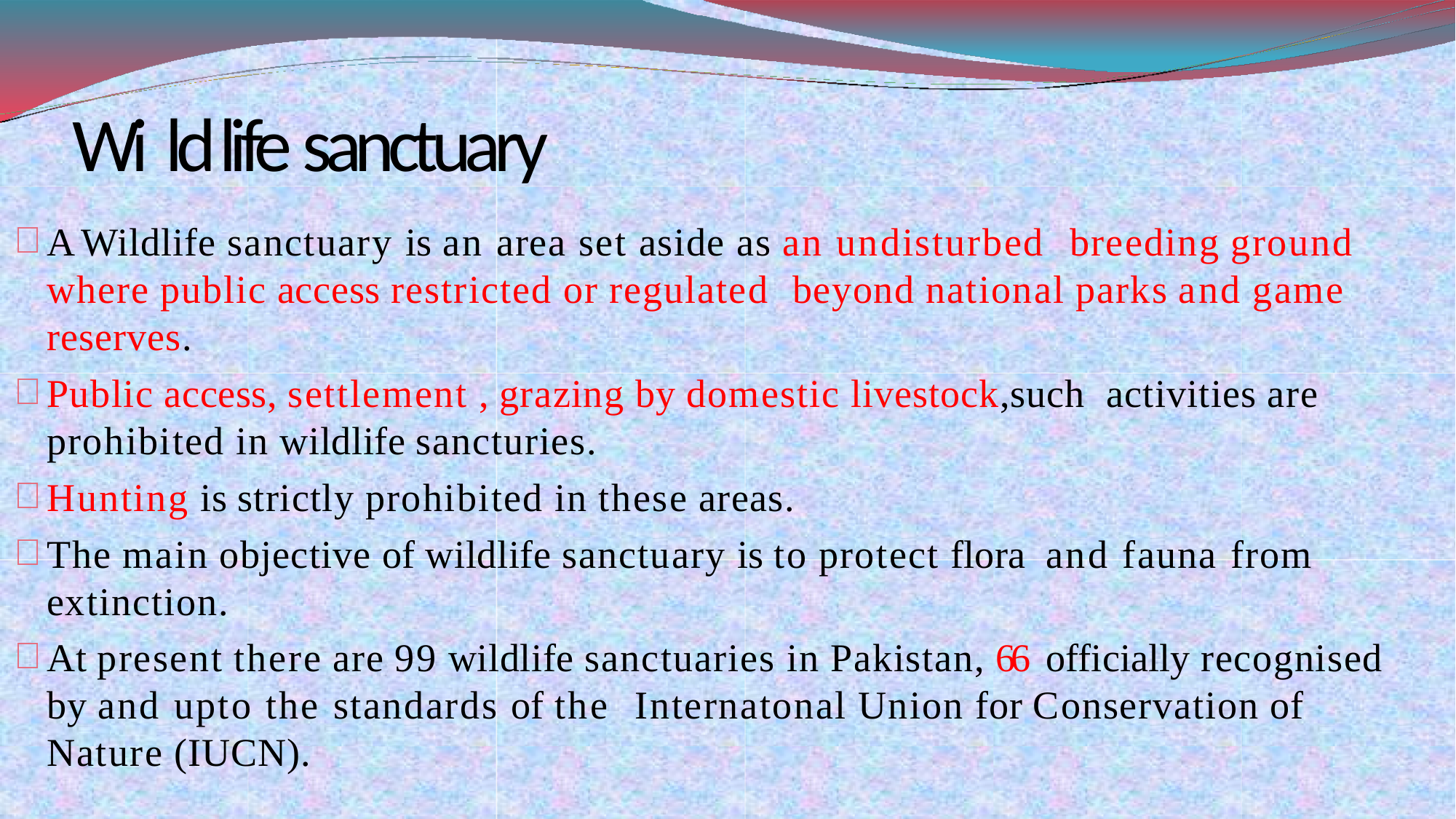

# Wi ld life sanctuary
A Wildlife sanctuary is an area set aside as an undisturbed  breeding ground where public access restricted or regulated  beyond national parks and game reserves.
Public access, settlement , grazing by domestic livestock,such  activities are prohibited in wildlife sancturies.
Hunting is strictly prohibited in these areas.
The main objective of wildlife sanctuary is to protect flora  and fauna  from extinction.
At present there are 99 wildlife sanctuaries in Pakistan, 66  officially recognised by and upto the standards of the  Internatonal Union for Conservation of Nature (IUCN).